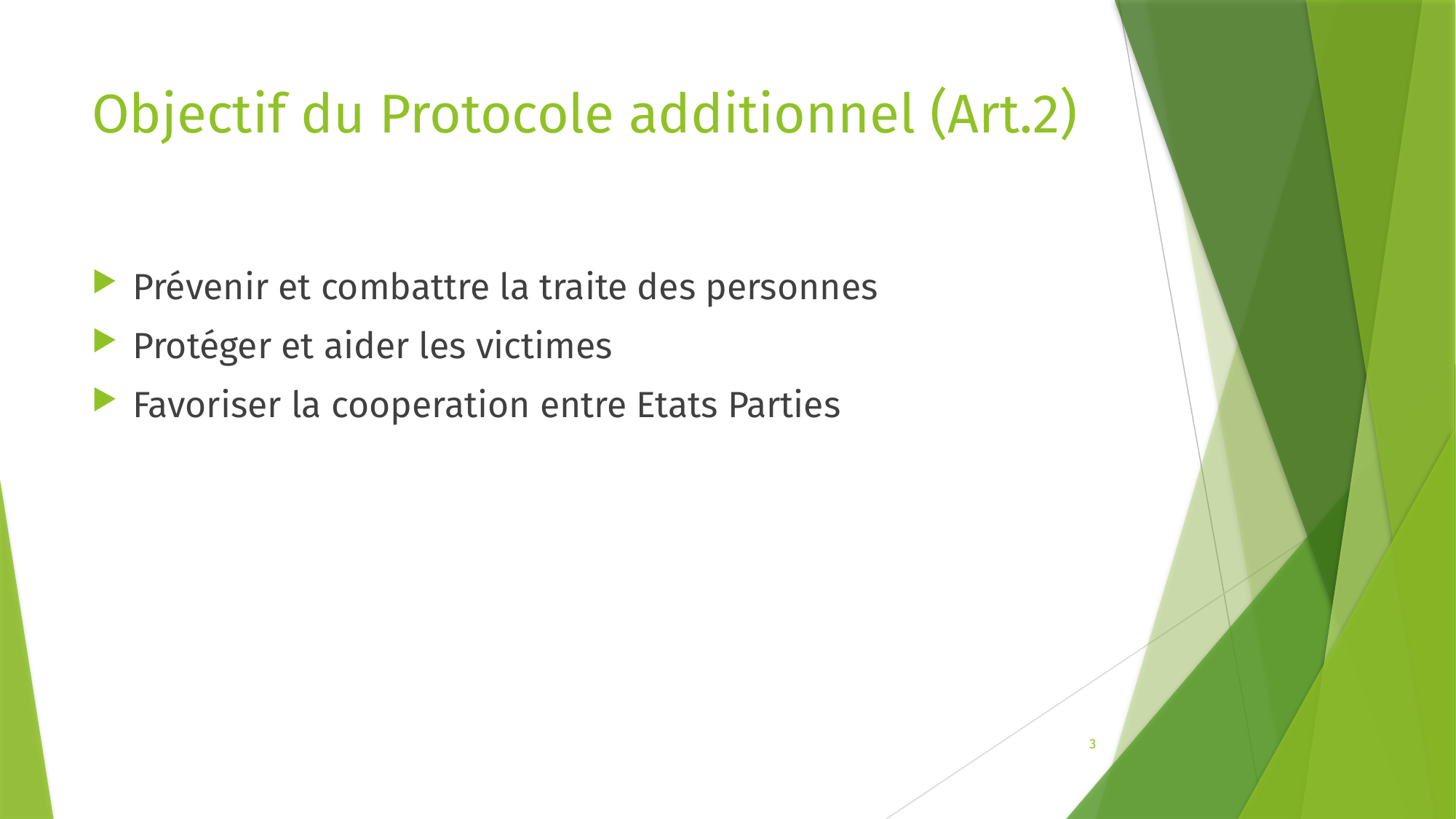

# Objectif du Protocole additionnel (Art.2)
Prévenir et combattre la traite des personnes
Protéger et aider les victimes
Favoriser la cooperation entre Etats Parties
3